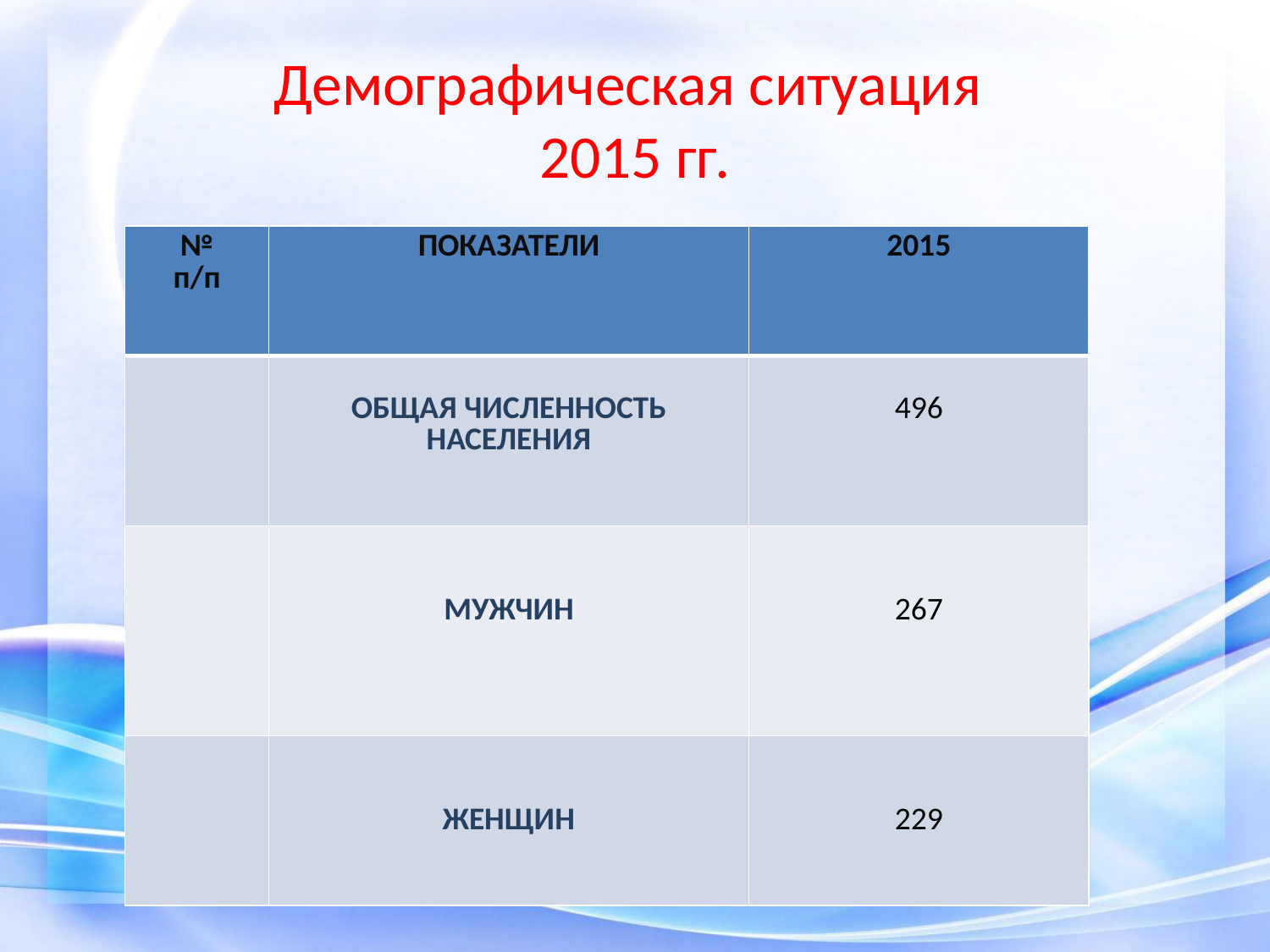

# Демографическая ситуация 2015 гг.
| № п/п | ПОКАЗАТЕЛИ | 2015 |
| --- | --- | --- |
|  | ОБЩАЯ ЧИСЛЕННОСТЬ НАСЕЛЕНИЯ | 496 |
|  | МУЖЧИН | 267 |
|  | ЖЕНЩИН | 229 |